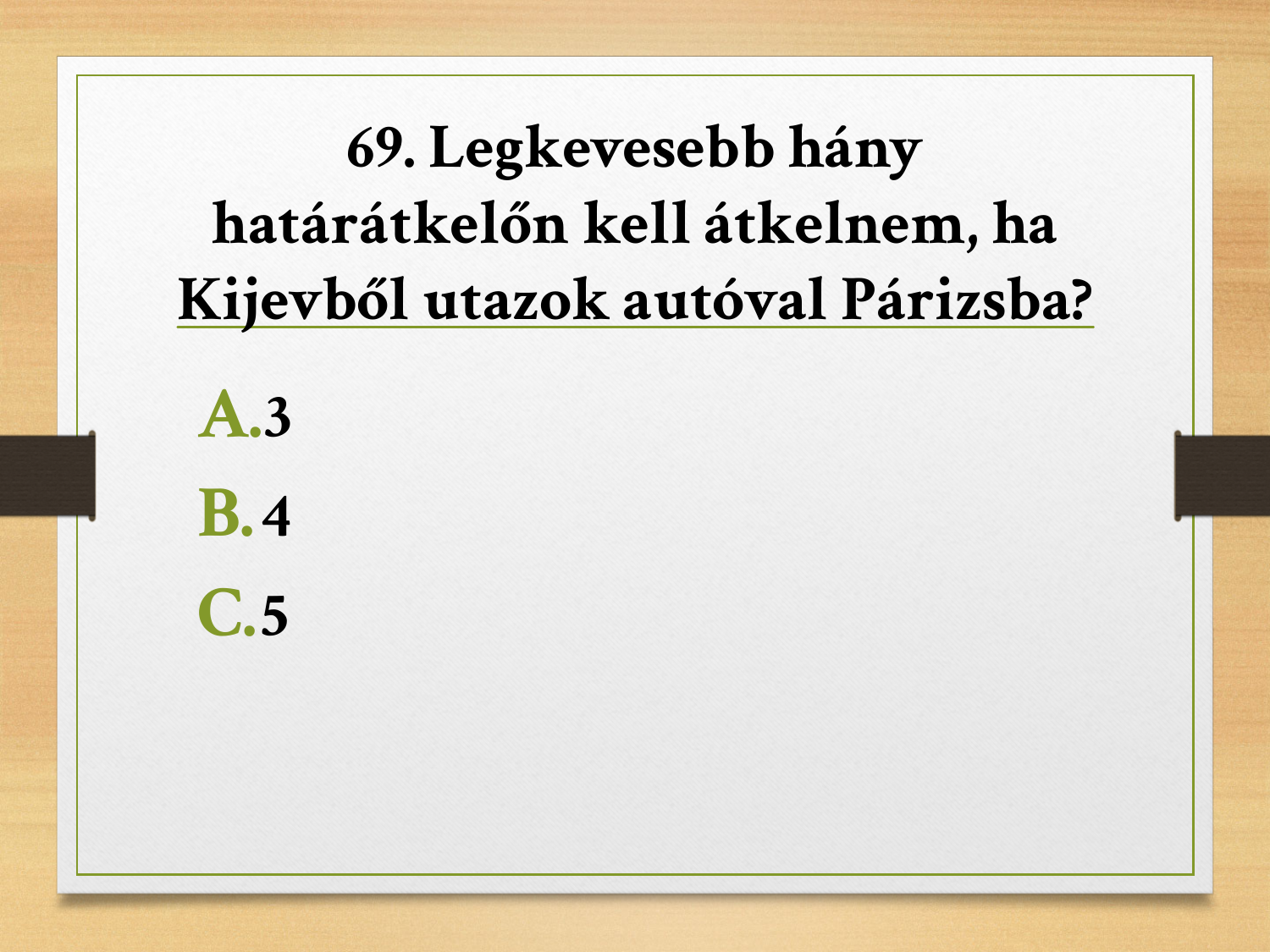

# 69. Legkevesebb hány határátkelőn kell átkelnem, ha Kijevből utazok autóval Párizsba?
3
4
5